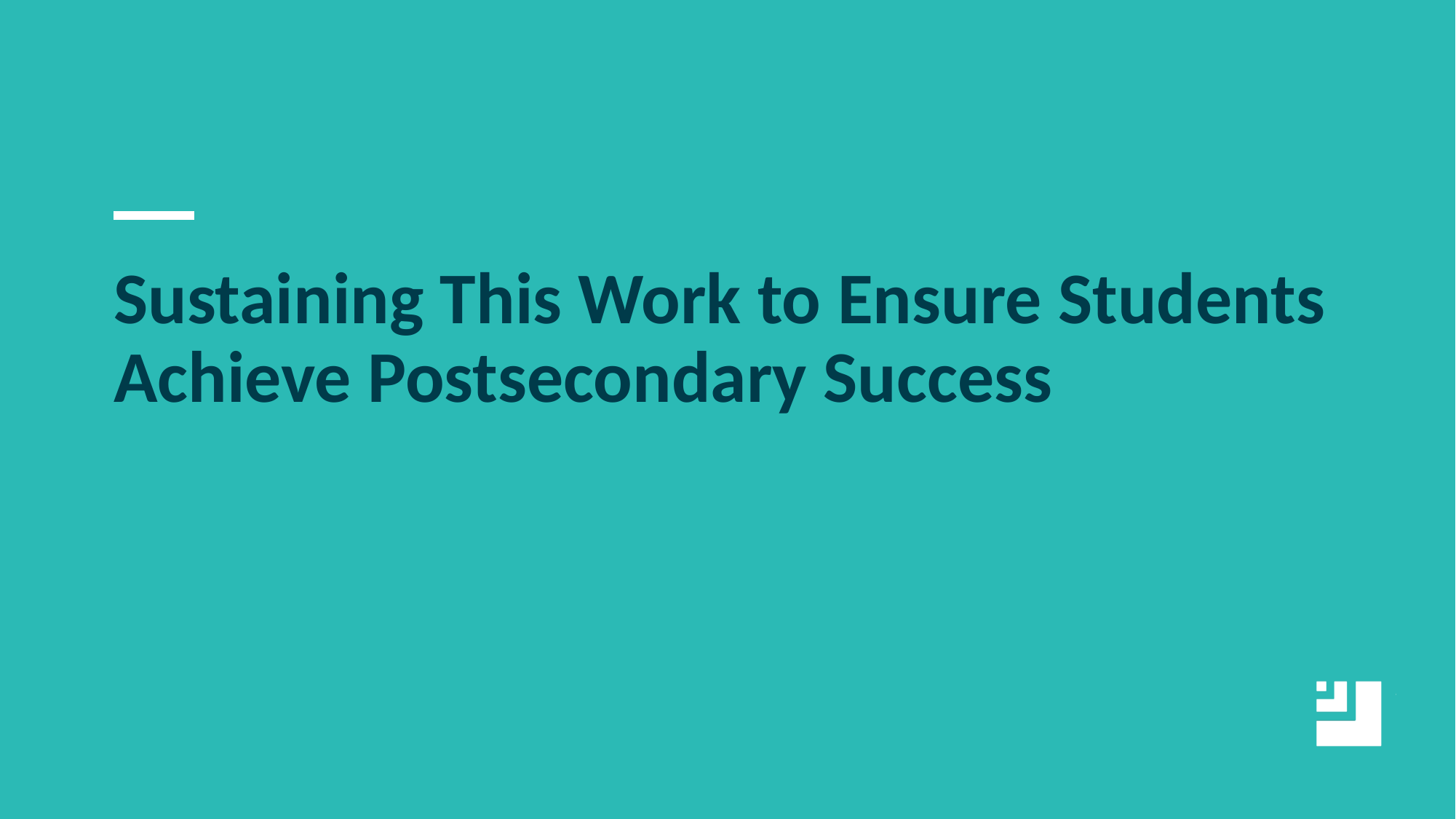

# Sustaining This Work to Ensure Students Achieve Postsecondary Success